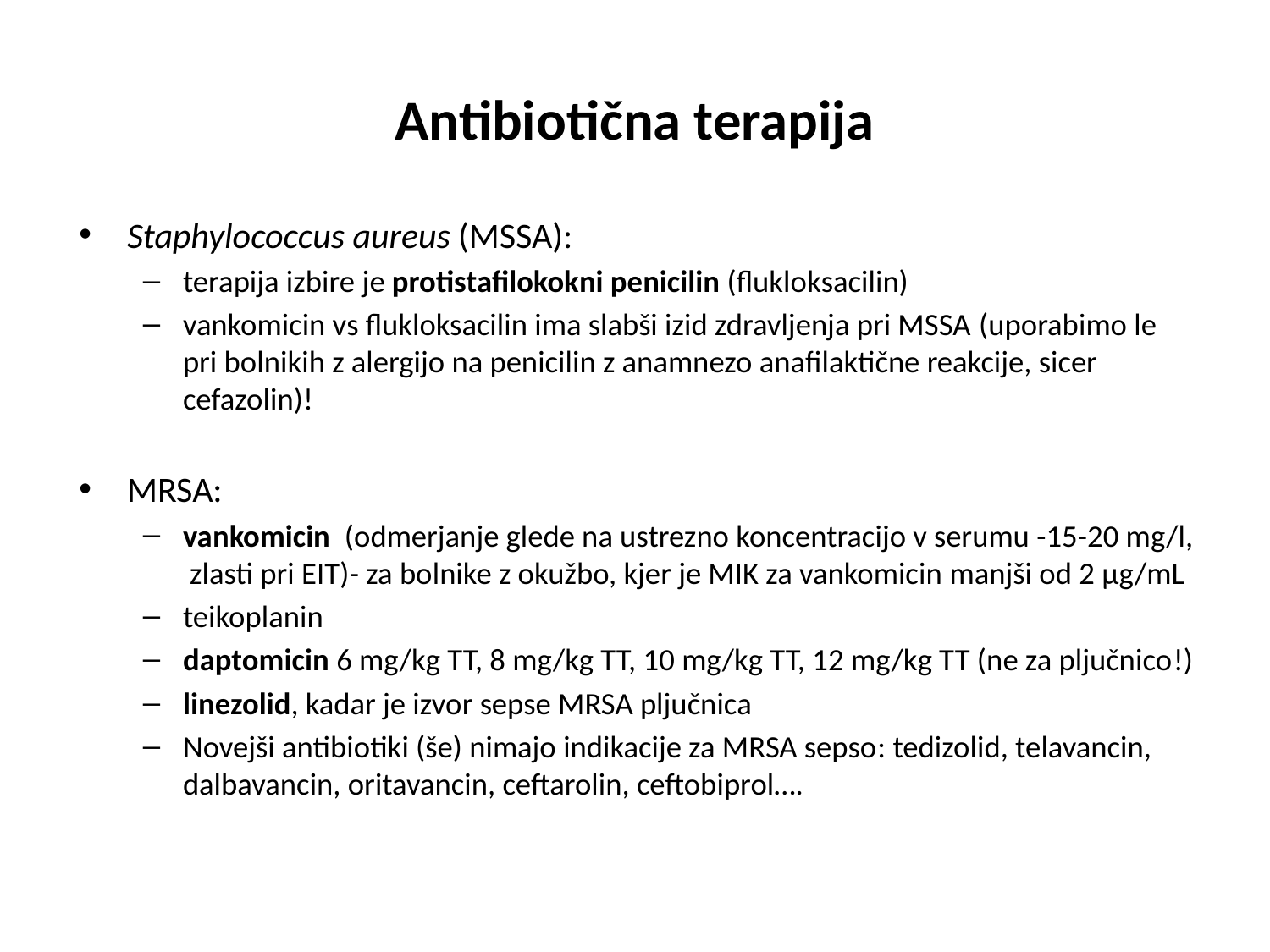

# Antibiotična terapija
Staphylococcus aureus (MSSA):
terapija izbire je protistafilokokni penicilin (flukloksacilin)
vankomicin vs flukloksacilin ima slabši izid zdravljenja pri MSSA (uporabimo le pri bolnikih z alergijo na penicilin z anamnezo anafilaktične reakcije, sicer cefazolin)!

MRSA:
vankomicin  (odmerjanje glede na ustrezno koncentracijo v serumu -15-20 mg/l,  zlasti pri EIT)- za bolnike z okužbo, kjer je MIK za vankomicin manjši od 2 μg/mL
teikoplanin
daptomicin 6 mg/kg TT, 8 mg/kg TT, 10 mg/kg TT, 12 mg/kg TT (ne za pljučnico!)
linezolid, kadar je izvor sepse MRSA pljučnica
Novejši antibiotiki (še) nimajo indikacije za MRSA sepso: tedizolid, telavancin, dalbavancin, oritavancin, ceftarolin, ceftobiprol….